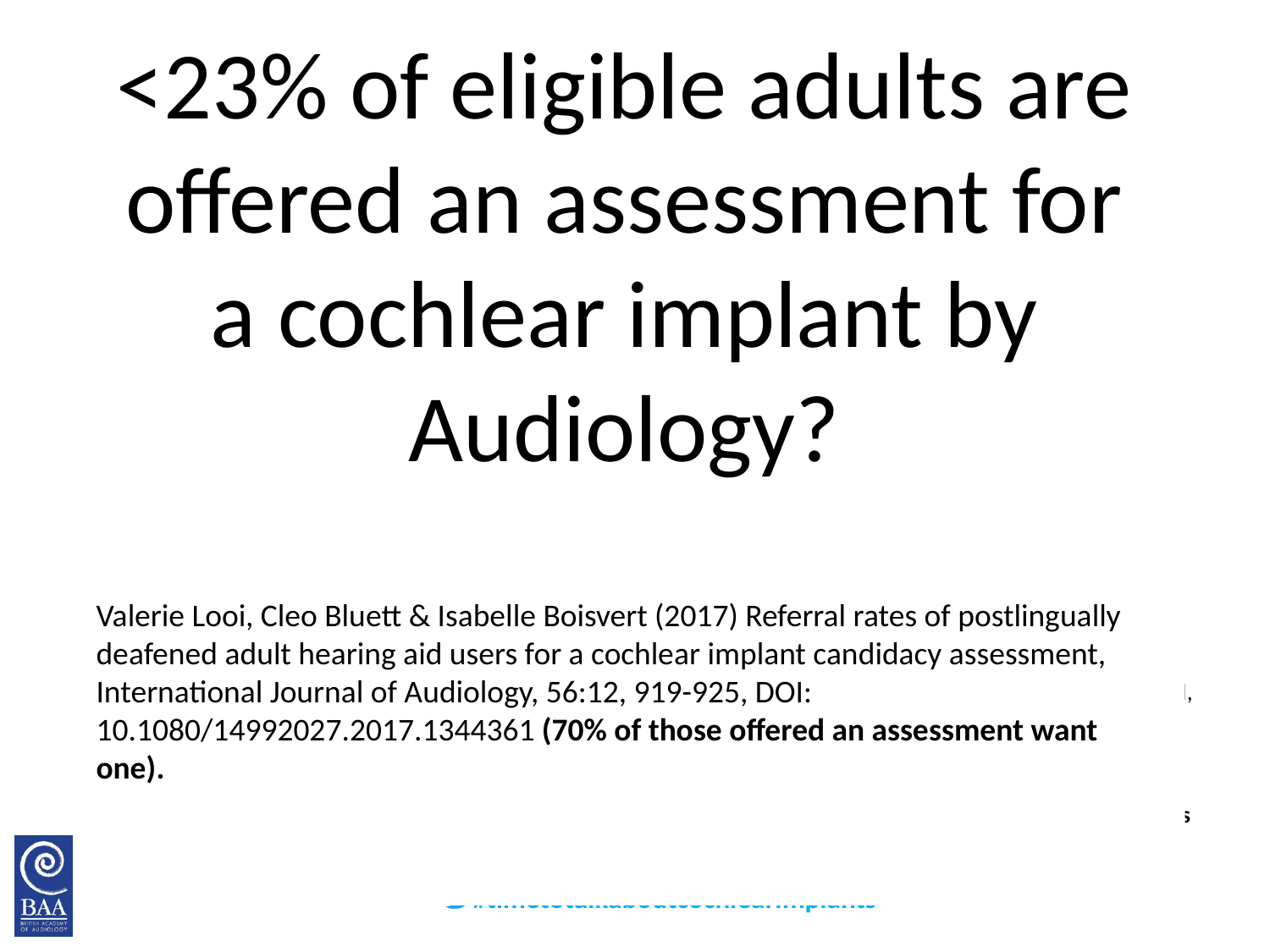

<23% of eligible adults are offered an assessment for a cochlear implant by Audiology?

Valerie Looi, Cleo Bluett & Isabelle Boisvert (2017) Referral rates of postlingually deafened adult hearing aid users for a cochlear implant candidacy assessment, International Journal of Audiology, 56:12, 919-925, DOI: 10.1080/14992027.2017.1344361 (70% of those offered an assessment want one).

<16% of eligible adults are assessed for a cochlear implant

MFT (2019) The Richard Ramsden Centre for Hearing Implants. Annual report 2018-19. Available at https://mft.nhs.uk/app/uploads/2019/07/ANNUAL-REPORT-2018-2019-Final.pdf  (45% of those assessed, get a implant).

<7 % of eligible adults have a cochlear implant

Raine, C. (2013) Cochlear implants in the United Kingdom: Awareness and utilization, Cochlear Implants International, 14:sup1, S32-S37, DOI: 10.1179/1467010013Z.00000000077.
Raine, C., Atkinson, H., Strachan, D., Martin, J. (2016) Access to cochlear implants: Time to reflect, Cochlear Implants International, 17:sup1, 42-46, DOI: 10.1080/14670100.2016.1155808.
Briony Dillon & Helen Pryce (2019): What makes someone choose cochlear implantation? An exploration of factors that inform patient decision making, International Journal of Audiology, DOI: 10.1080/14992027.2019.1660917.